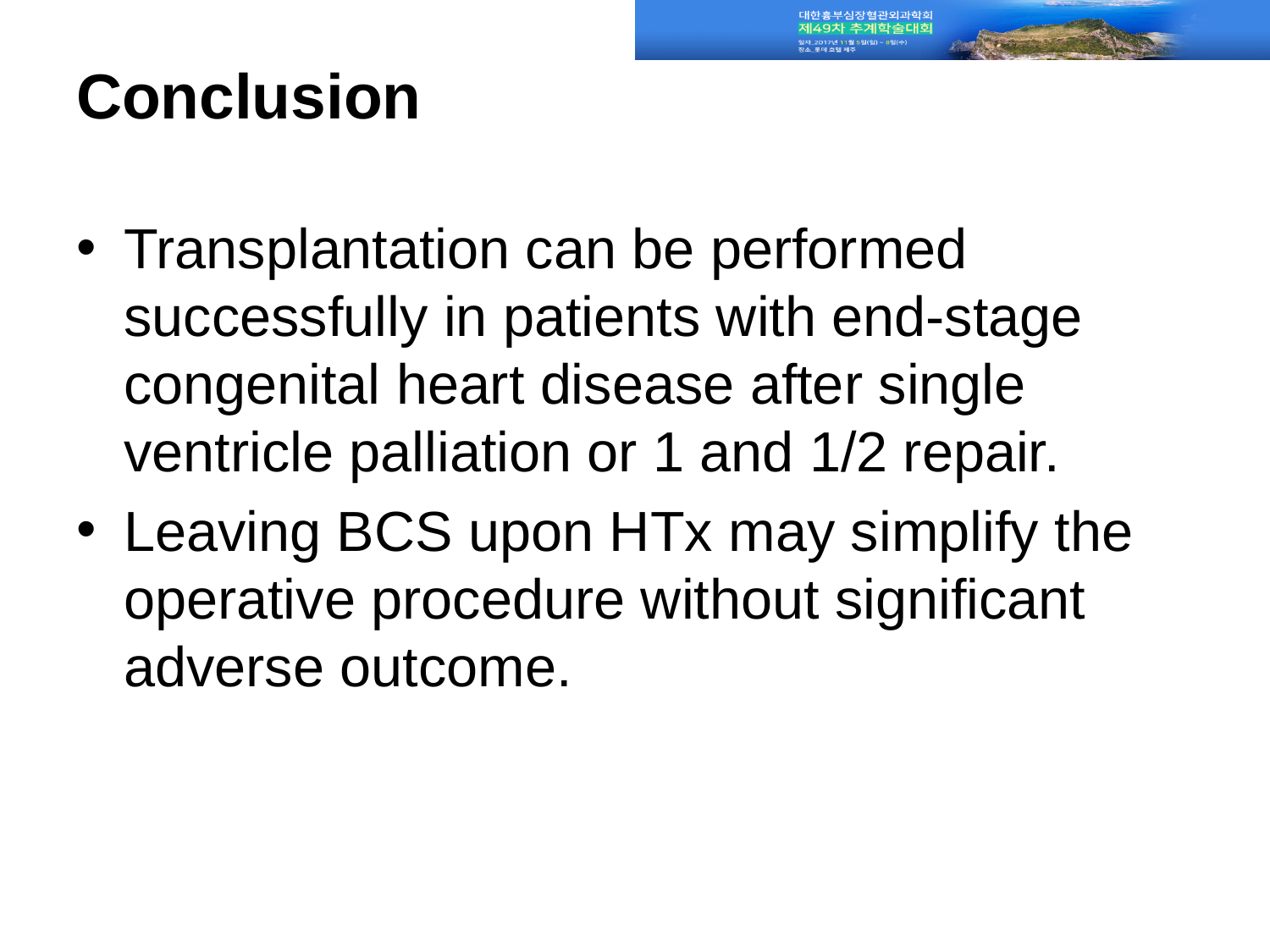

# Conclusion
Transplantation can be performed successfully in patients with end-stage congenital heart disease after single ventricle palliation or 1 and 1/2 repair.
Leaving BCS upon HTx may simplify the operative procedure without significant adverse outcome.